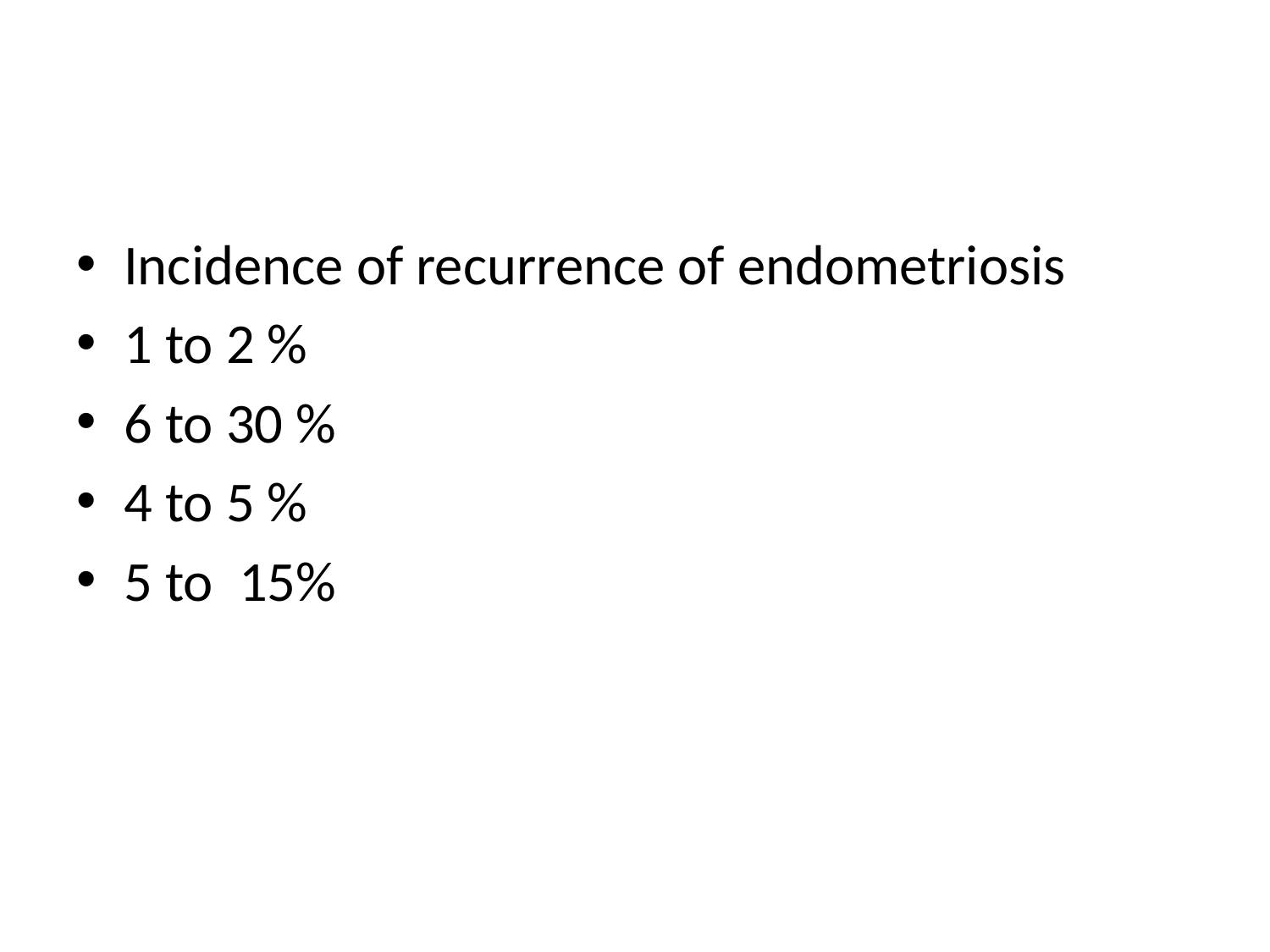

#
Incidence of recurrence of endometriosis
1 to 2 %
6 to 30 %
4 to 5 %
5 to  15%